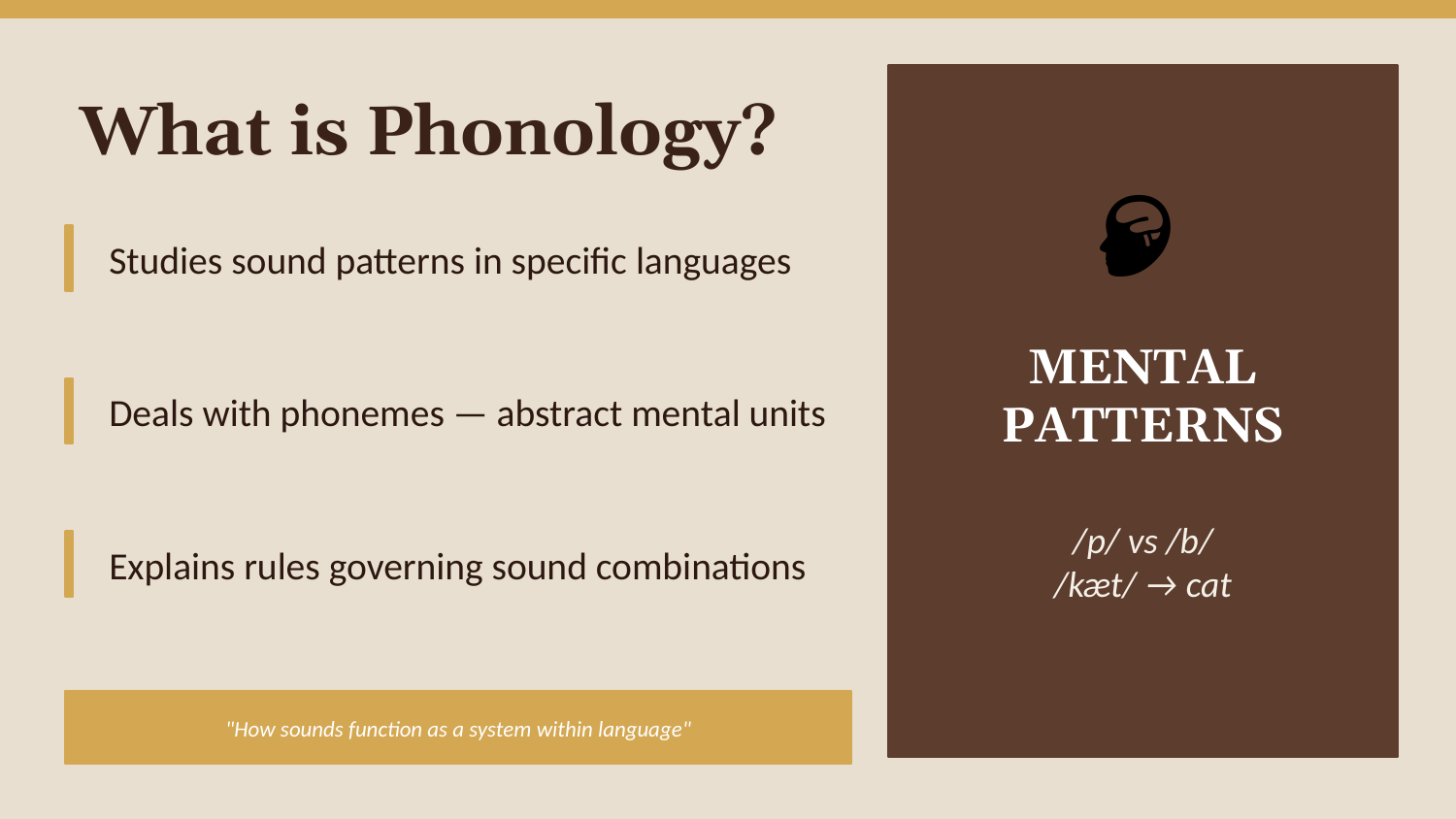

What is Phonology?
🧠
Studies sound patterns in specific languages

MENTAL
PATTERNS
Deals with phonemes — abstract mental units

/p/ vs /b/
/kæt/ → cat
Explains rules governing sound combinations

"How sounds function as a system within language"